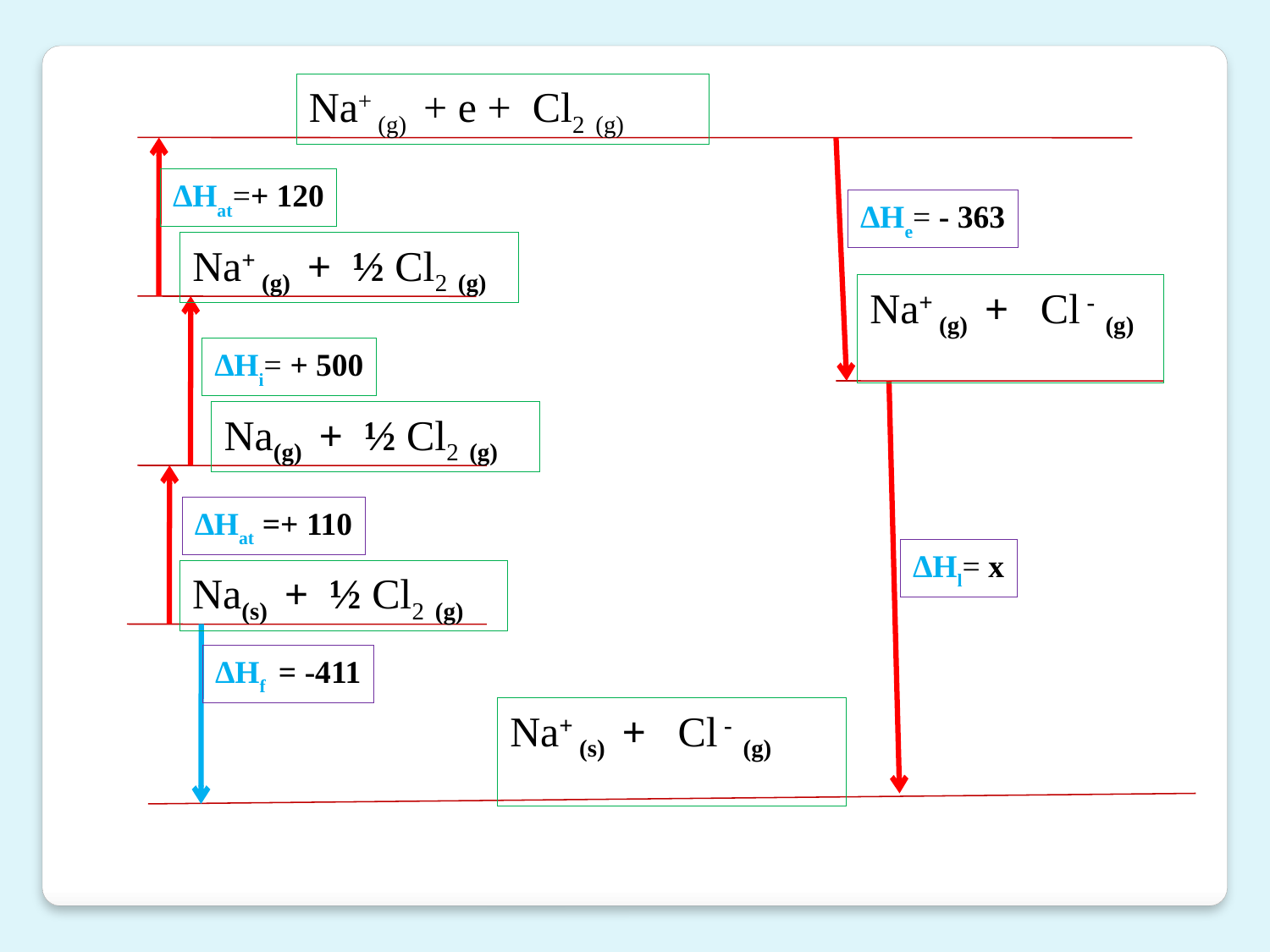

Na+ (g)  + e +  Cl2 (g)
∆Hat=+ 120
∆He= - 363
Na+ (g)  +  ½ Cl2 (g)
Na+ (g)  +   Cl - (g)

∆Hi= + 500
Na(g)  +  ½ Cl2 (g)
∆Hat =+ 110
∆Hl= x
Na(s)  +  ½ Cl2 (g)
∆Hf  = -411
Na+ (s)  +   Cl - (g)